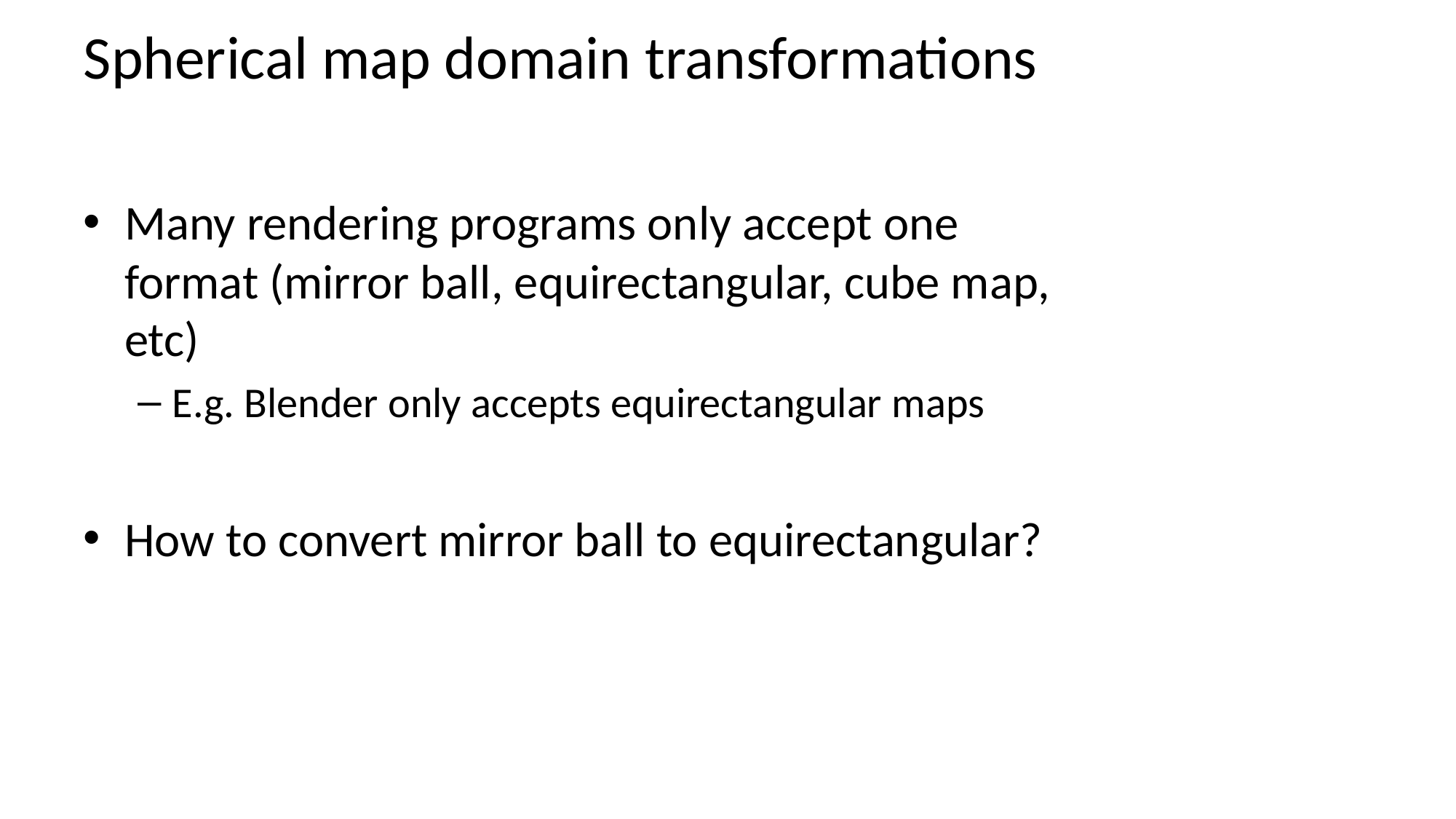

# Spherical map domain transformations

Many rendering programs only accept one format (mirror ball, equirectangular, cube map, etc)
E.g. Blender only accepts equirectangular maps

How to convert mirror ball to equirectangular?